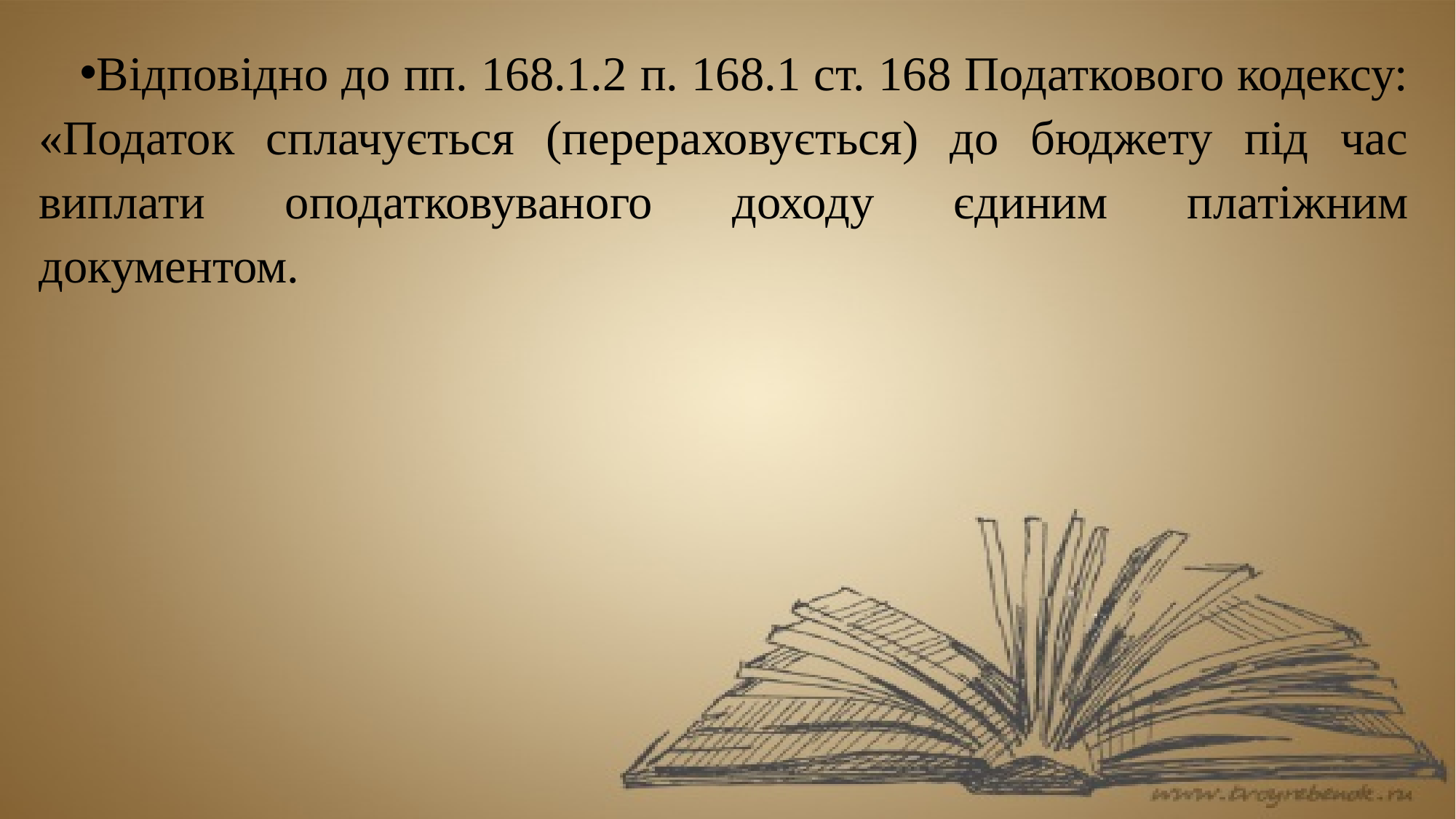

Відповідно до пп. 168.1.2 п. 168.1 ст. 168 Податкового кодексу: «Податок сплачується (перераховується) до бюджету під час виплати оподатковуваного доходу єдиним платіжним документом.